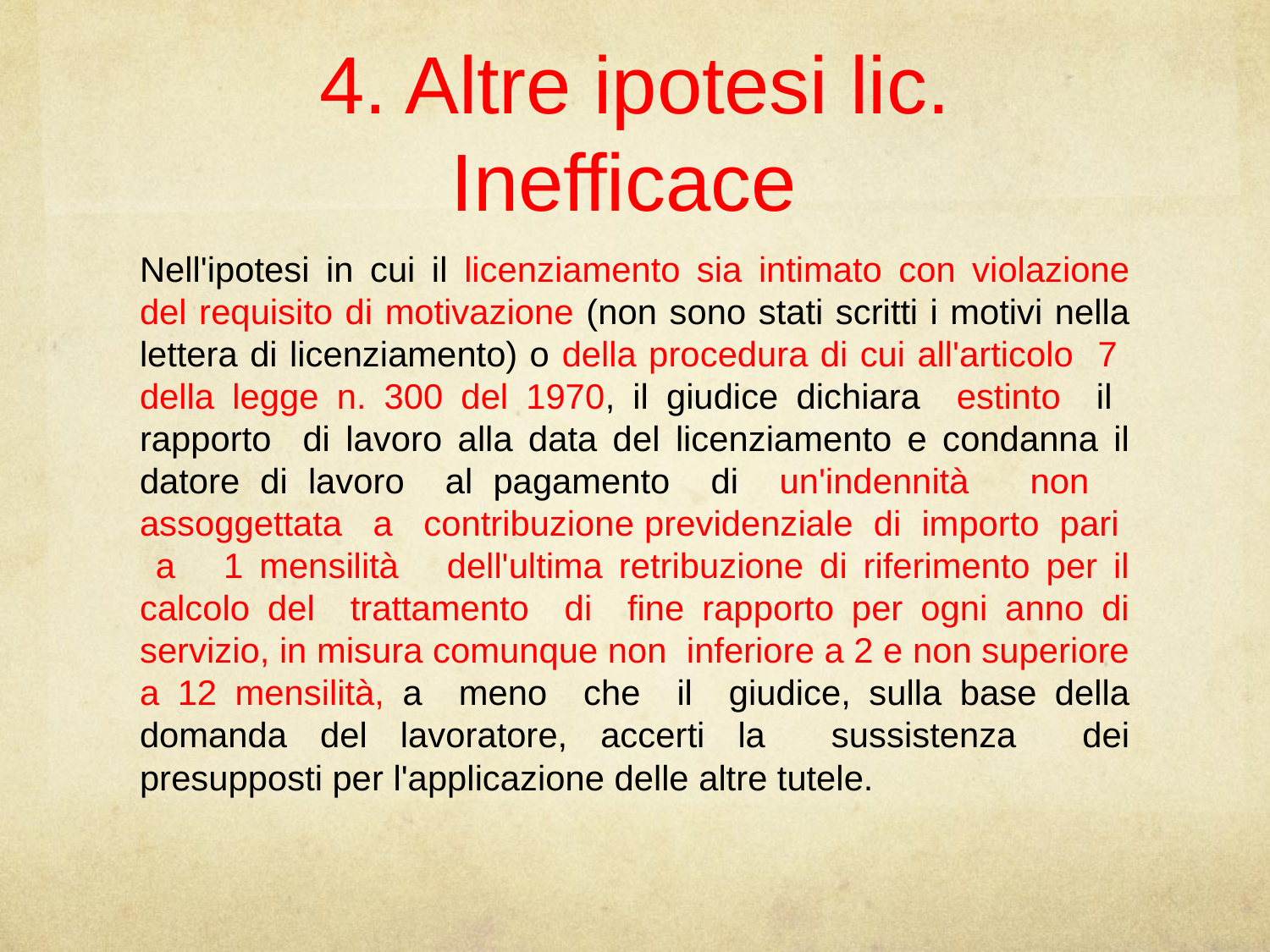

# 4. Altre ipotesi lic. Inefficace
Nell'ipotesi in cui il licenziamento sia intimato con violazione del requisito di motivazione (non sono stati scritti i motivi nella lettera di licenziamento) o della procedura di cui all'articolo  7  della legge n. 300 del 1970, il giudice dichiara  estinto  il  rapporto  di lavoro alla data del licenziamento e condanna il datore di lavoro  al pagamento  di  un'indennità   non   assoggettata   a   contribuzione previdenziale  di  importo  pari   a   1 mensilità   dell'ultima retribuzione di riferimento per il calcolo del  trattamento  di  fine rapporto per ogni anno di servizio, in misura comunque non  inferiore a 2 e non superiore a 12 mensilità, a  meno  che  il  giudice, sulla base della domanda del lavoratore, accerti la  sussistenza  dei presupposti per l'applicazione delle altre tutele.